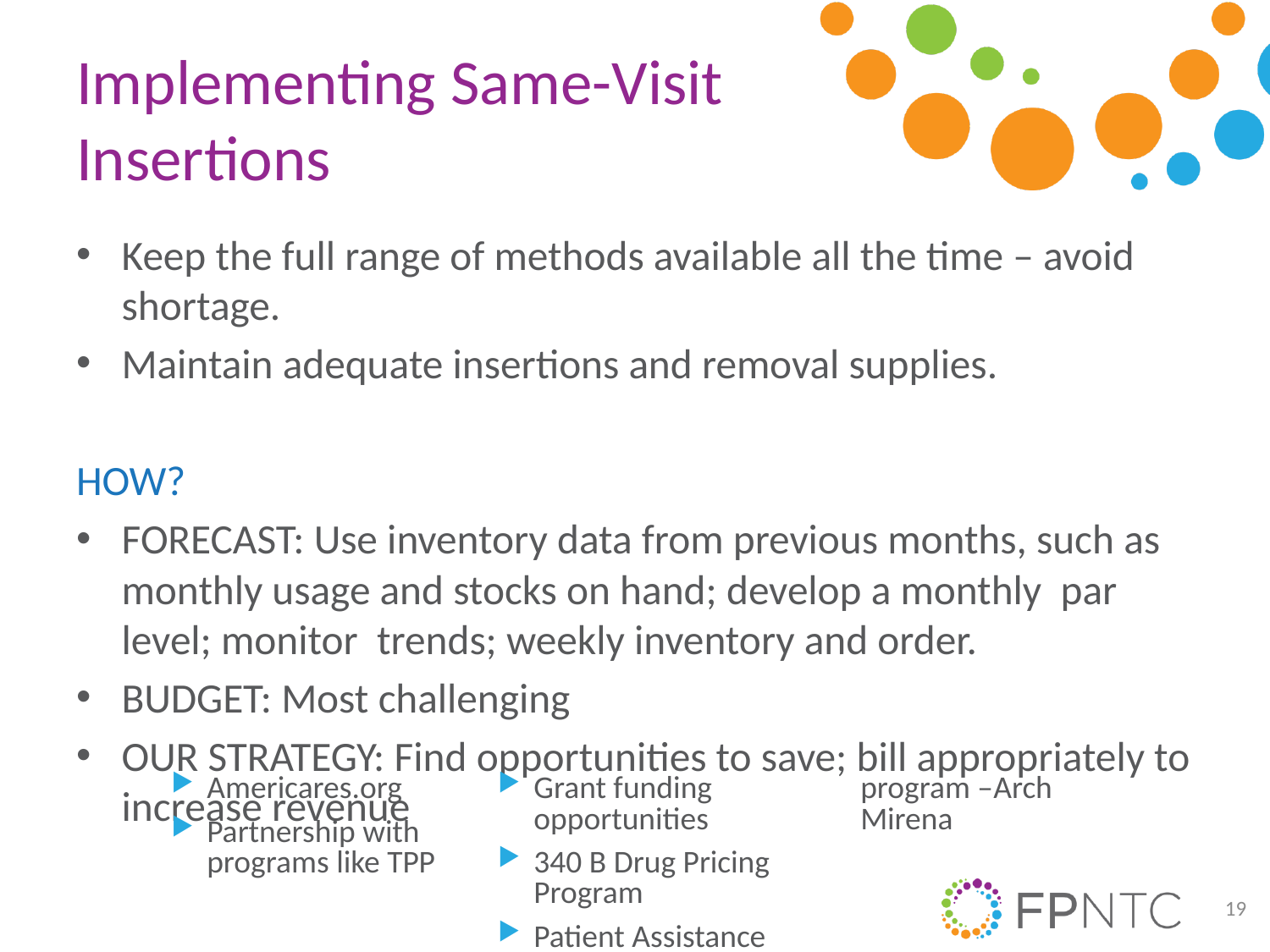

# Implementing Same-Visit Insertions
Keep the full range of methods available all the time – avoid shortage.
Maintain adequate insertions and removal supplies.

HOW?
FORECAST: Use inventory data from previous months, such as  monthly usage and stocks on hand; develop a monthly  par level; monitor  trends; weekly inventory and order.
BUDGET: Most challenging
OUR STRATEGY: Find opportunities to save; bill appropriately to increase revenue
Americares.org
Partnership with programs like TPP

Grant funding opportunities
340 B Drug Pricing Program
Patient Assistance program –Arch Mirena
19